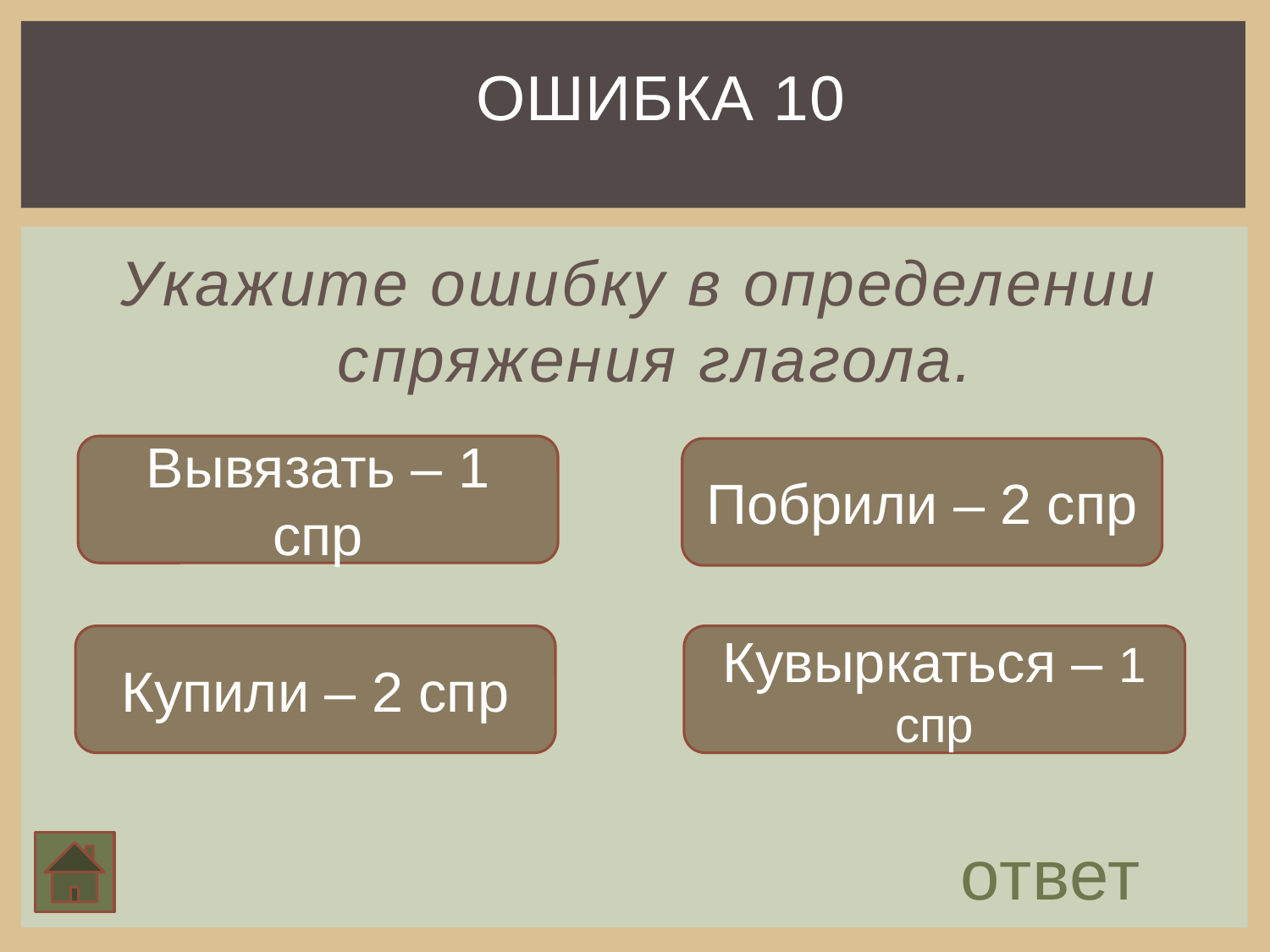

ОШИБКА 10
Укажите ошибку в определении спряжения глагола.
Вывязать – 1 спр
Побрили – 2 спр
Купили – 2 спр
Кувыркаться – 1 спр
ответ